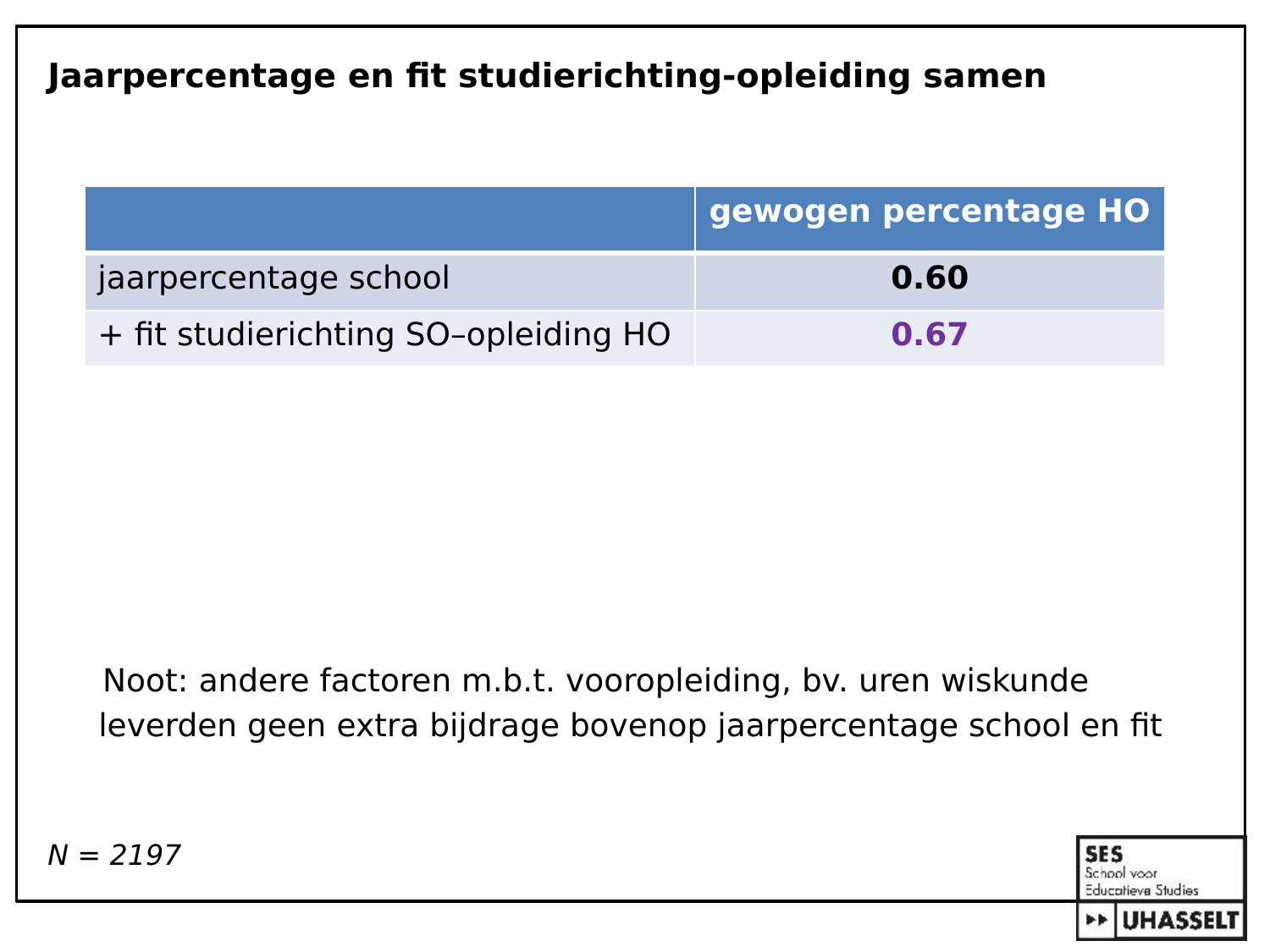

# Jaarpercentage en fit studierichting-opleiding samen

     Noot: andere factoren m.b.t. vooropleiding, bv. uren wiskunde
     leverden geen extra bijdrage bovenop jaarpercentage school en fit

N = 2197

|  | gewogen percentage HO |
| --- | --- |
| jaarpercentage school | 0.60 |
| + fit studierichting SO–opleiding HO | 0.67 |